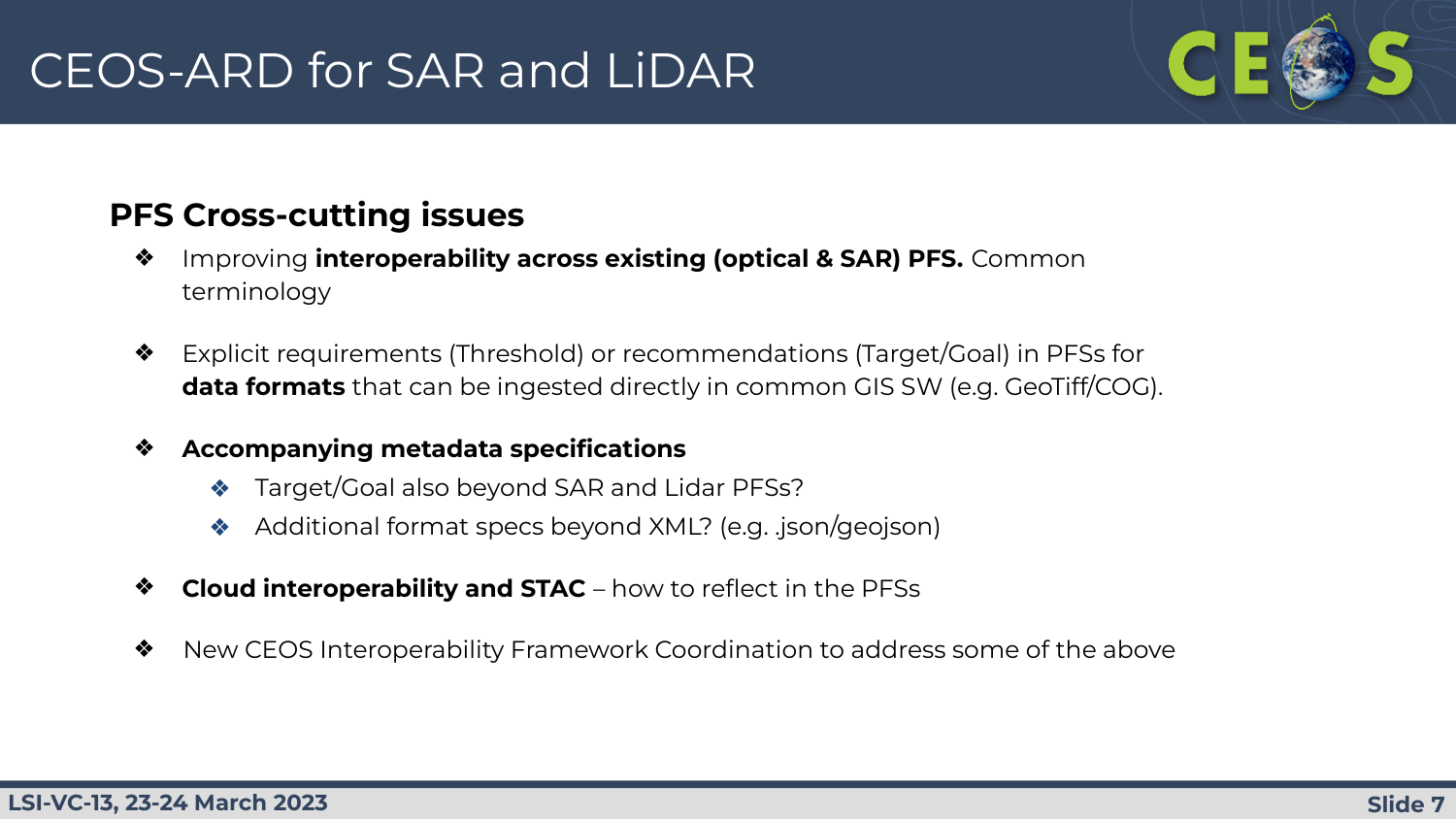

CEOS-ARD for SAR and LiDAR
PFS Cross-cutting issues
Improving interoperability across existing (optical & SAR) PFS. Common terminology

Explicit requirements (Threshold) or recommendations (Target/Goal) in PFSs for data formats that can be ingested directly in common GIS SW (e.g. GeoTiff/COG).

Accompanying metadata specifications
Target/Goal also beyond SAR and Lidar PFSs?
Additional format specs beyond XML? (e.g. .json/geojson)

Cloud interoperability and STAC – how to reflect in the PFSs

   New CEOS Interoperability Framework Coordination to address some of the above